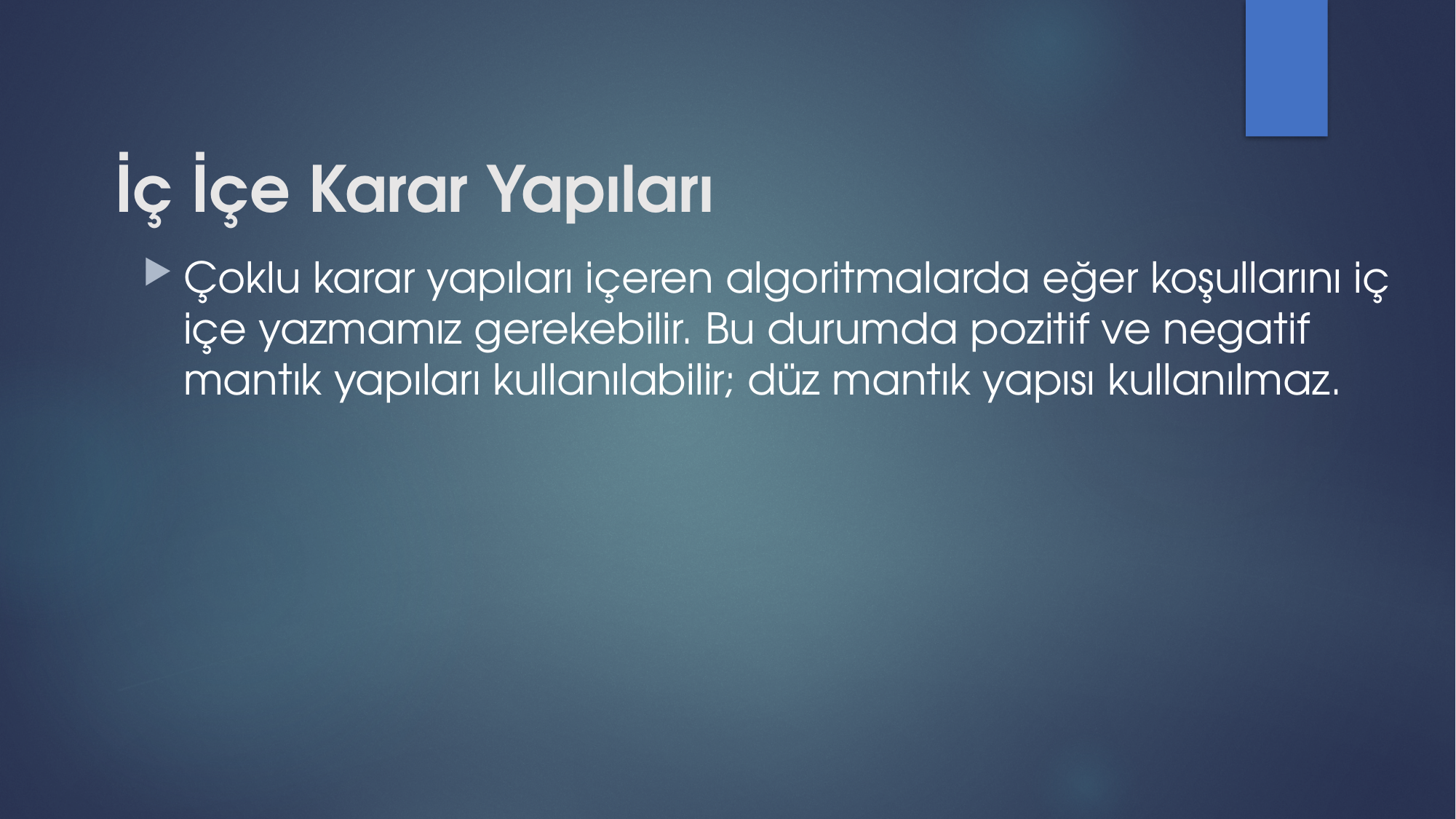

# İç İçe Karar Yapıları
Çoklu karar yapıları içeren algoritmalarda eğer koşullarını iç içe yazmamız gerekebilir. Bu durumda pozitif ve negatif mantık yapıları kullanılabilir; düz mantık yapısı kullanılmaz.